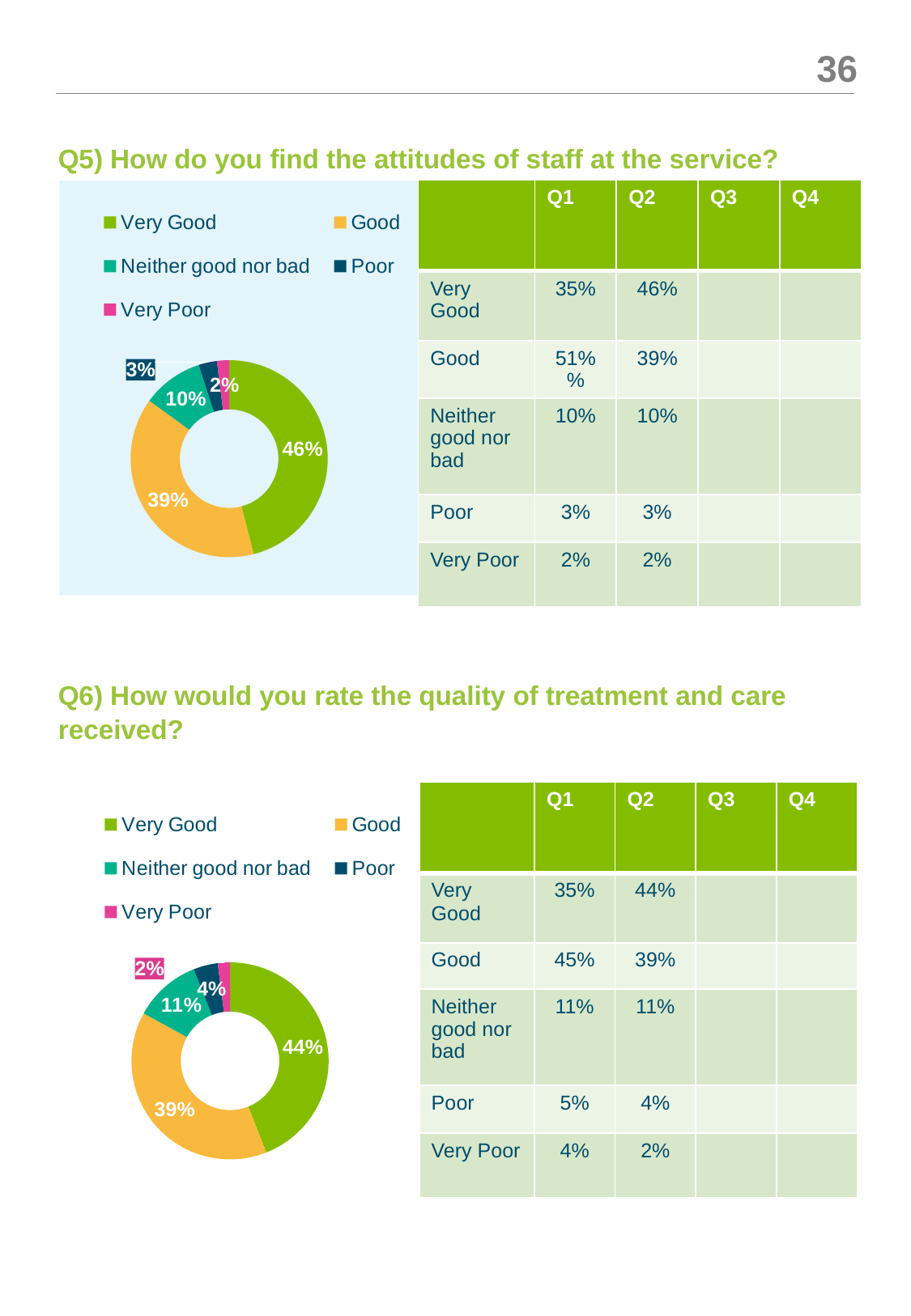

36
Q5) How do you find the attitudes of staff at the service?

### Chart

| Category | Q5) How do you find the attitudes of staff at the service? |
|---|---|
| Very Good | 0.46 |
| Good | 0.39 |
| Neither good nor bad | 0.1 |
| Poor | 0.03 |
| Very Poor | 0.02 |
|  | Q1 | Q2 | Q3 | Q4 |
| --- | --- | --- | --- | --- |
| Very Good | 35% | 46% |  |  |
| Good | 51%% | 39% |  |  |
| Neither good nor bad | 10% | 10% |  |  |
| Poor | 3% | 3% |  |  |
| Very Poor | 2% | 2% |  |  |

Q6) How would you rate the quality of treatment and care received?

### Chart

| Category | Q6) How would you rate the quality of treatment and care received? |
|---|---|
| Very Good | 0.44 |
| Good | 0.39 |
| Neither good nor bad | 0.11 |
| Poor | 0.04 |
| Very Poor | 0.02 |
|  | Q1 | Q2 | Q3 | Q4 |
| --- | --- | --- | --- | --- |
| Very Good | 35% | 44% |  |  |
| Good | 45% | 39% |  |  |
| Neither good nor bad | 11% | 11% |  |  |
| Poor | 5% | 4% |  |  |
| Very Poor | 4% | 2% |  |  |